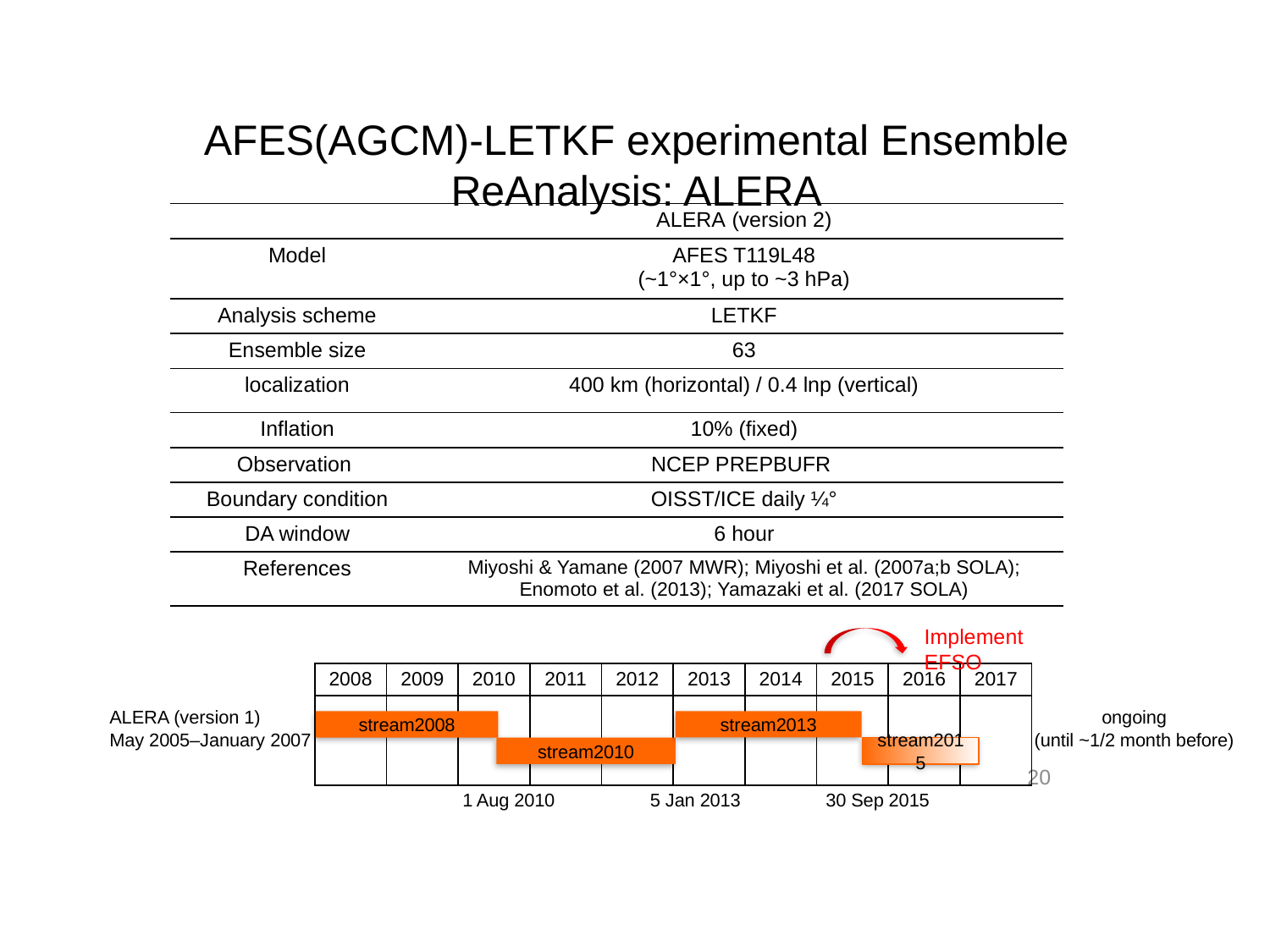

# AFES(AGCM)-LETKF experimental Ensemble ReAnalysis: ALERA
|  | ALERA (version 2) |
| --- | --- |
| Model | AFES T119L48 (~1°×1°, up to ~3 hPa) |
| Analysis scheme | LETKF |
| Ensemble size | 63 |
| localization | 400 km (horizontal) / 0.4 lnp (vertical) |
| Inflation | 10% (fixed) |
| Observation | NCEP PREPBUFR |
| Boundary condition | OISST/ICE daily ¼° |
| DA window | 6 hour |
| References | Miyoshi & Yamane (2007 MWR); Miyoshi et al. (2007a;b SOLA); Enomoto et al. (2013); Yamazaki et al. (2017 SOLA) |
Implement EFSO

| 2008 | 2009 | 2010 | 2011 | 2012 | 2013 | 2014 | 2015 | 2016 | 2017 |
| --- | --- | --- | --- | --- | --- | --- | --- | --- | --- |
|  |  |  |  |  |  |  |  |  |  |
ALERA (version 1)
May 2005–January 2007
ongoing
(until ~1/2 month before)
stream2013
stream2008
stream2010
stream2015
20
5 Jan 2013
30 Sep 2015
1 Aug 2010